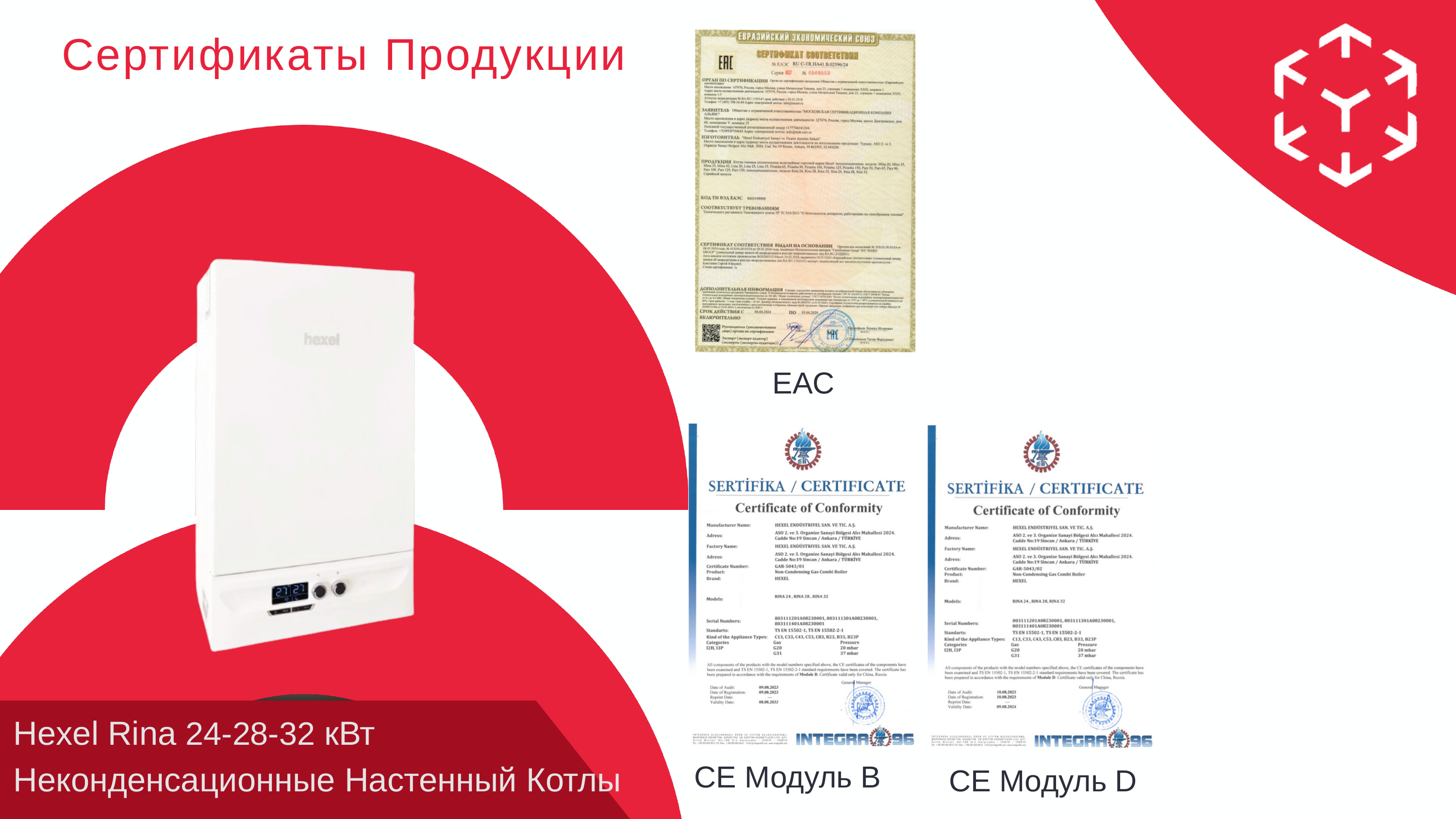

Сертификаты Продукции

EAC

Hexel Rina 24-28-32 кВт
Неконденсационные Настенный Котлы

CE Модуль B
CE Модуль D